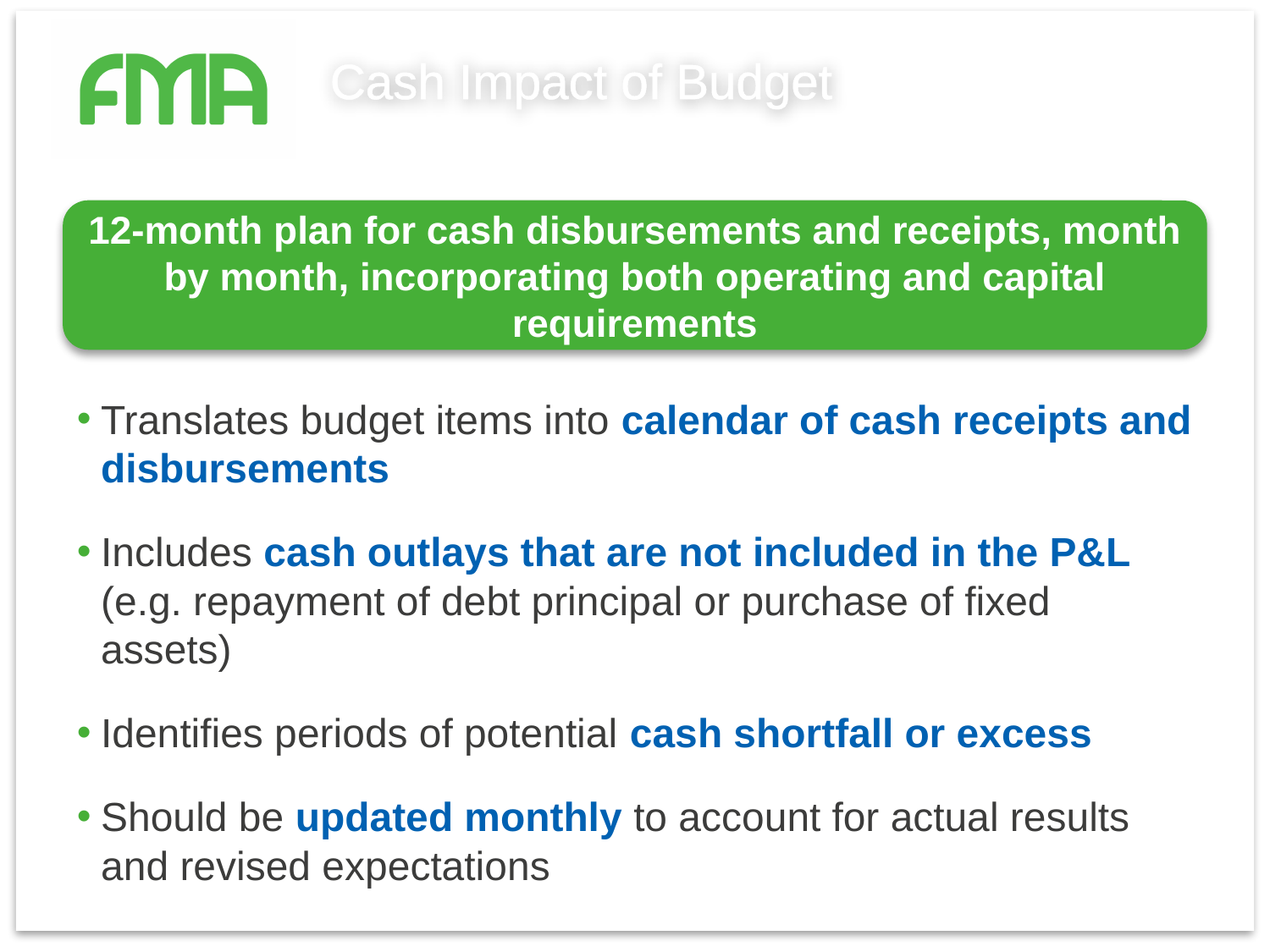

# Cash Impact of Budget
12-month plan for cash disbursements and receipts, month by month, incorporating both operating and capital requirements
Translates budget items into calendar of cash receipts and disbursements
Includes cash outlays that are not included in the P&L (e.g. repayment of debt principal or purchase of fixed assets)
Identifies periods of potential cash shortfall or excess
Should be updated monthly to account for actual results and revised expectations